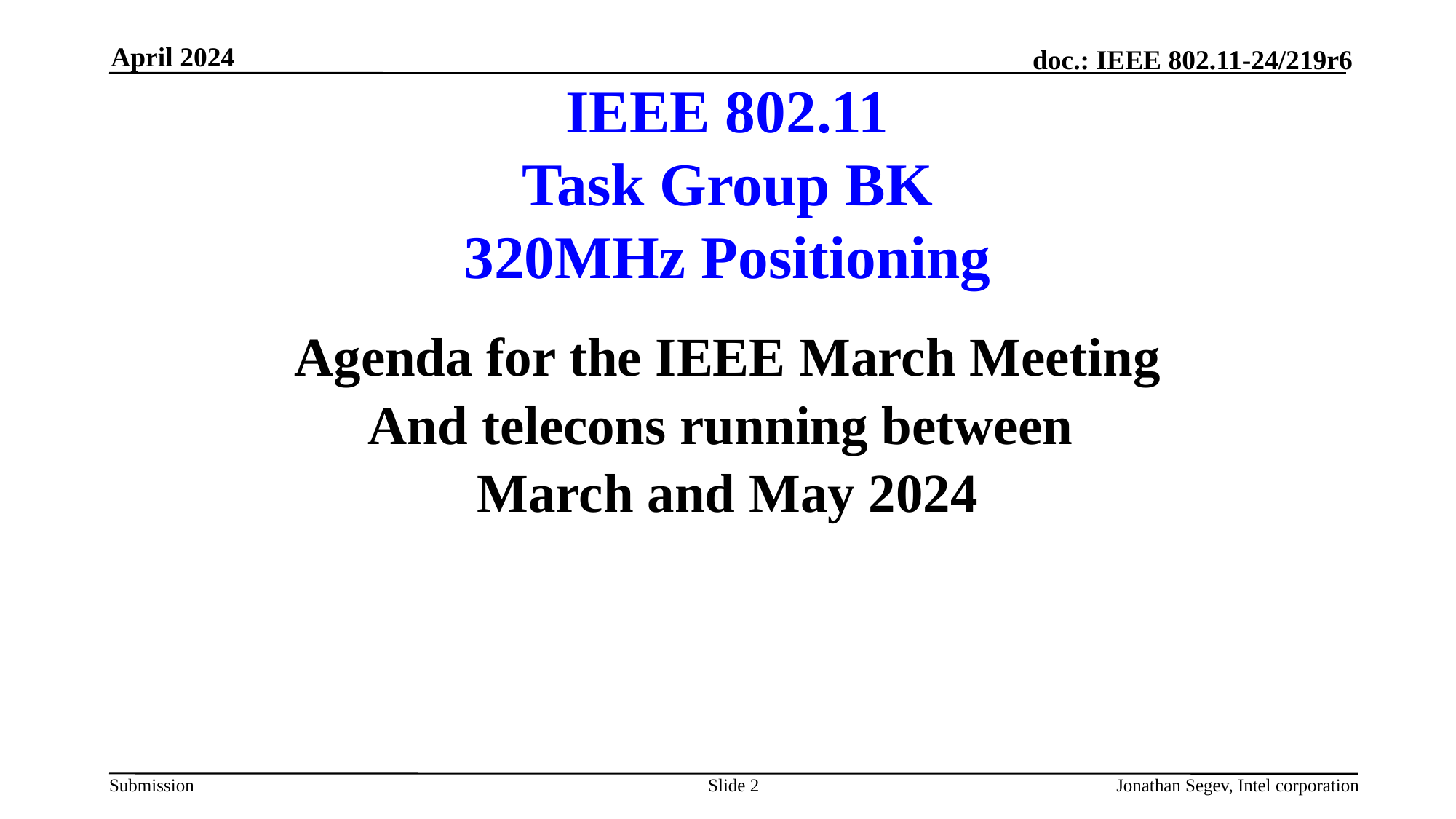

April 2024
# IEEE 802.11 Task Group BK 320MHz Positioning
Agenda for the IEEE March Meeting
And telecons running between
March and May 2024

Slide 2
Jonathan Segev, Intel corporation